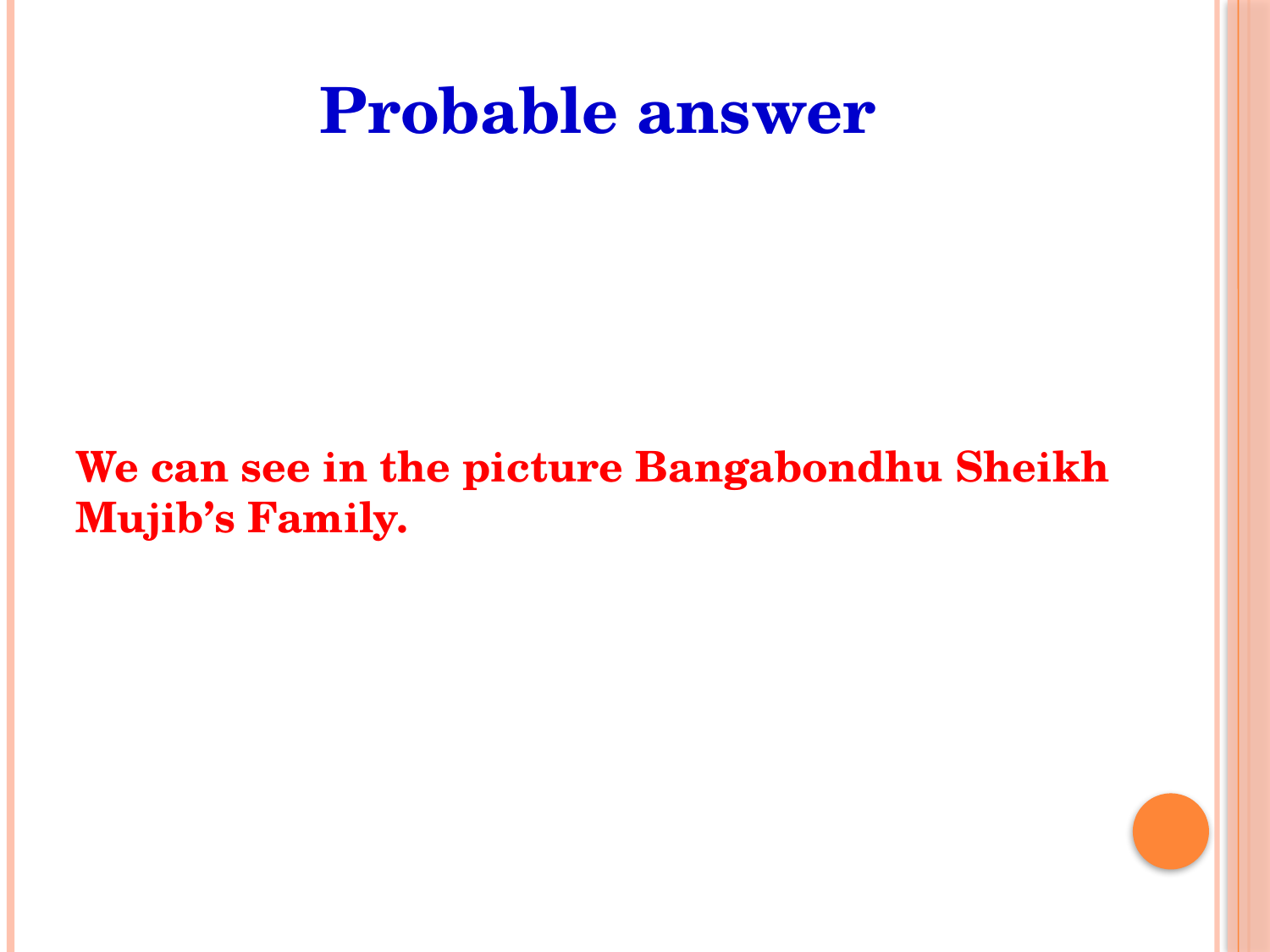

Probable answer
We can see in the picture Bangabondhu Sheikh Mujib’s Family.